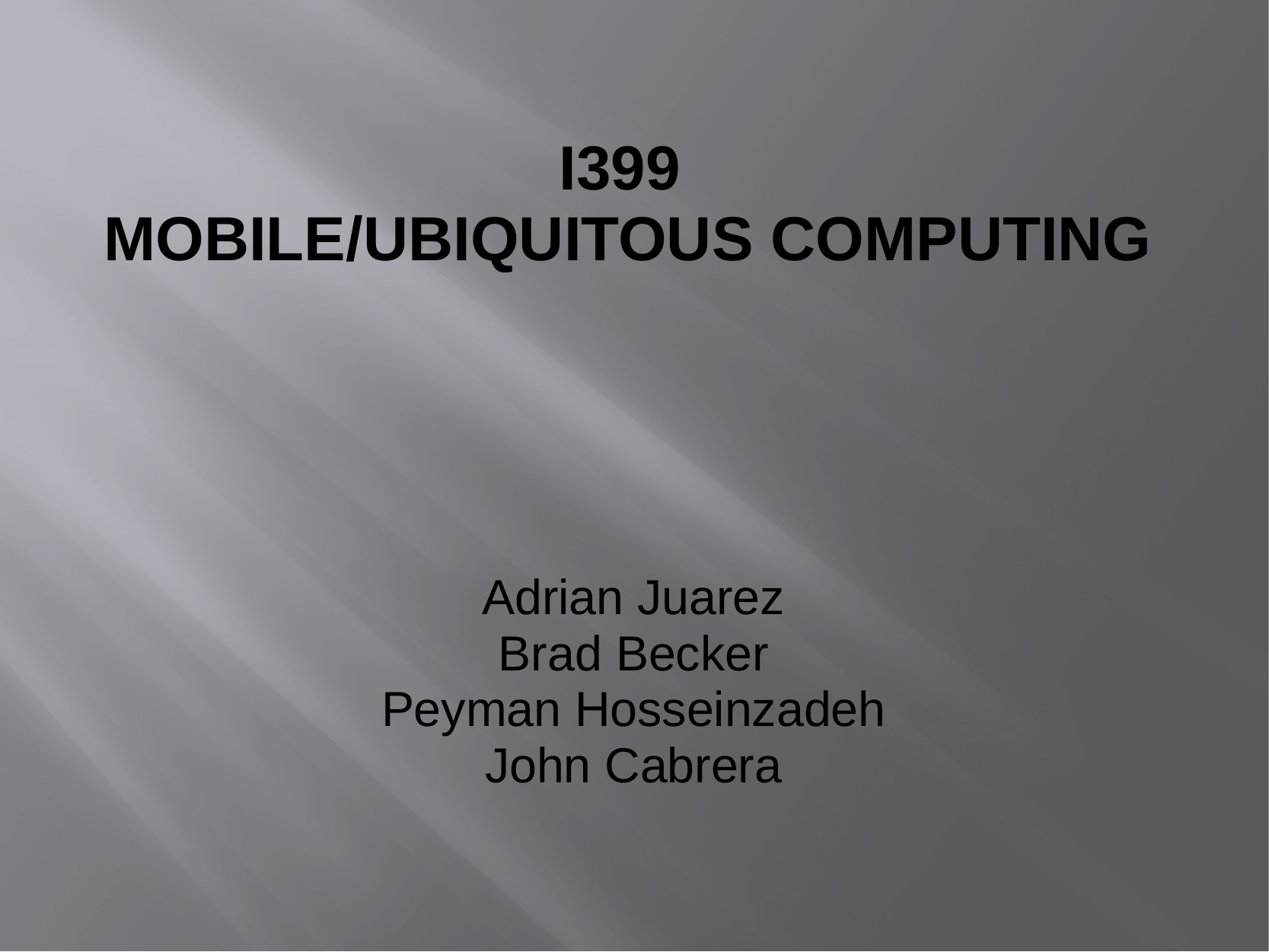

# I399  Mobile/Ubiquitous Computing
Adrian Juarez
Brad Becker
Peyman Hosseinzadeh
John Cabrera